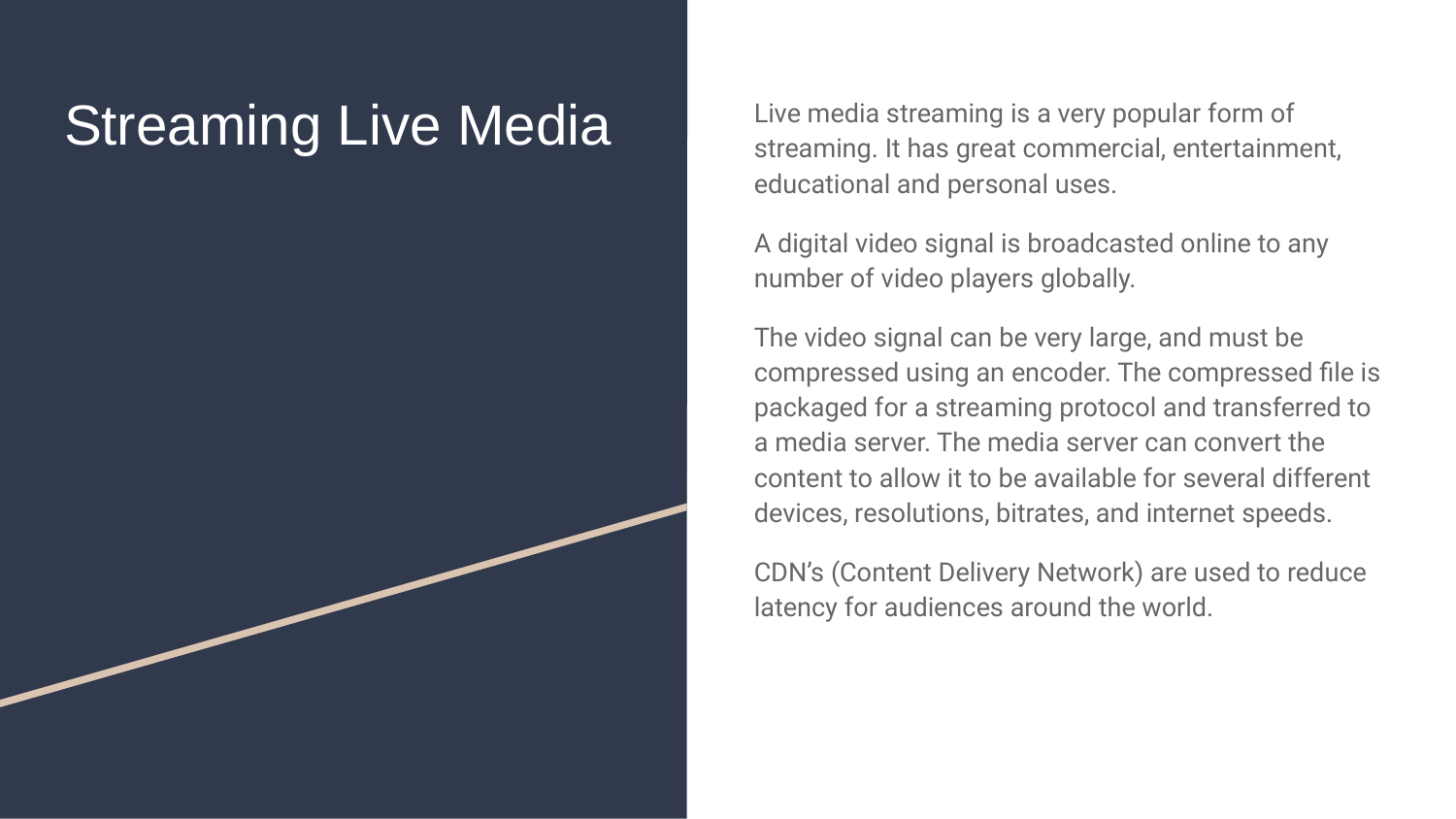

# Streaming Live Media
Live media streaming is a very popular form of streaming. It has great commercial, entertainment, educational and personal uses.
A digital video signal is broadcasted online to any number of video players globally.
The video signal can be very large, and must be compressed using an encoder. The compressed file is packaged for a streaming protocol and transferred to a media server. The media server can convert the content to allow it to be available for several different devices, resolutions, bitrates, and internet speeds.
CDN’s (Content Delivery Network) are used to reduce latency for audiences around the world.